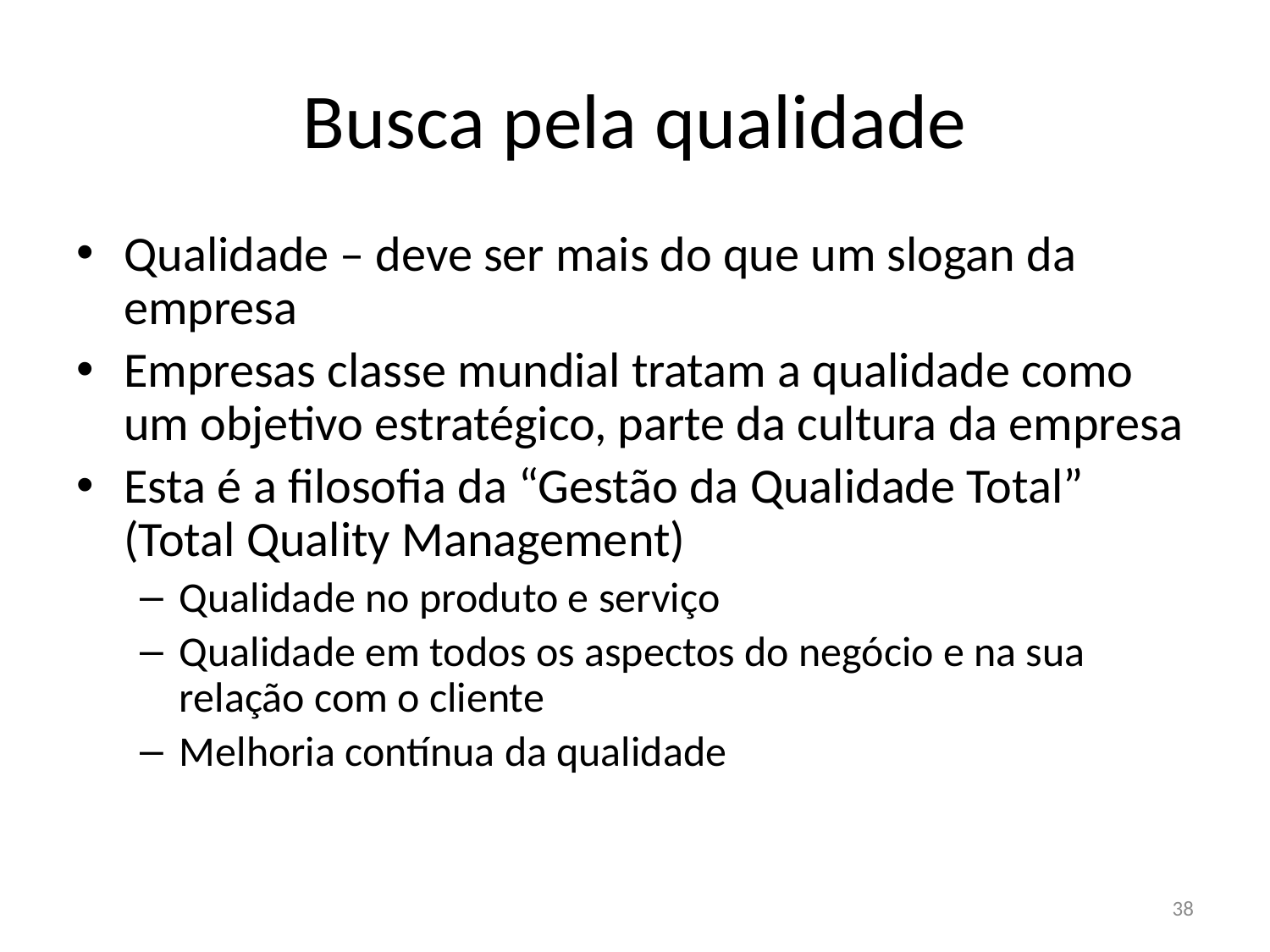

# Busca pela qualidade
Qualidade – deve ser mais do que um slogan da empresa
Empresas classe mundial tratam a qualidade como um objetivo estratégico, parte da cultura da empresa
Esta é a filosofia da “Gestão da Qualidade Total” (Total Quality Management)
Qualidade no produto e serviço
Qualidade em todos os aspectos do negócio e na sua relação com o cliente
Melhoria contínua da qualidade

38